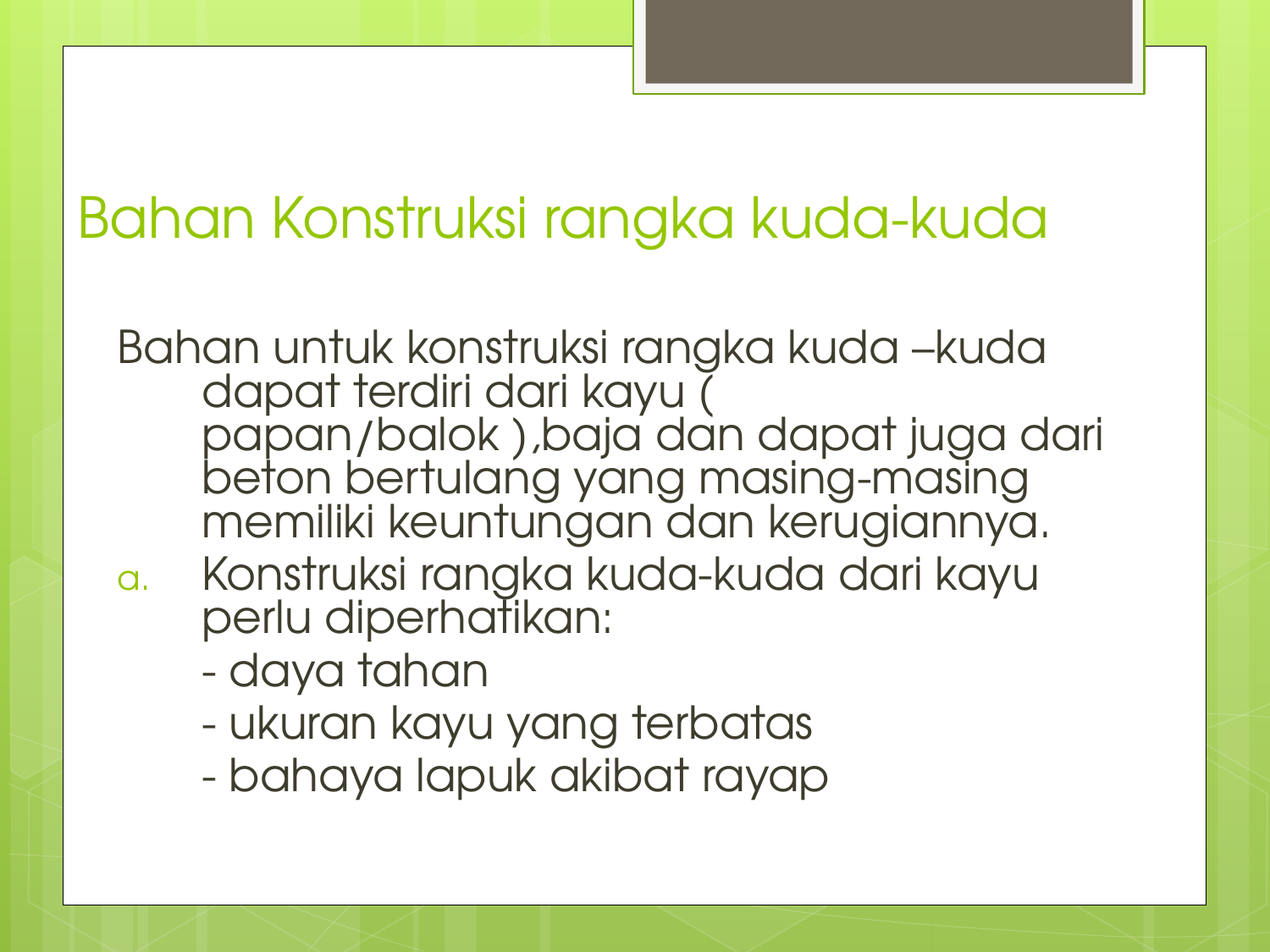

# Bahan Konstruksi rangka kuda-kuda
Bahan untuk konstruksi rangka kuda –kuda dapat terdiri dari kayu ( papan/balok ),baja dan dapat juga dari beton bertulang yang masing-masing memiliki keuntungan dan kerugiannya.
Konstruksi rangka kuda-kuda dari kayu perlu diperhatikan:
	- daya tahan
	- ukuran kayu yang terbatas
	- bahaya lapuk akibat rayap